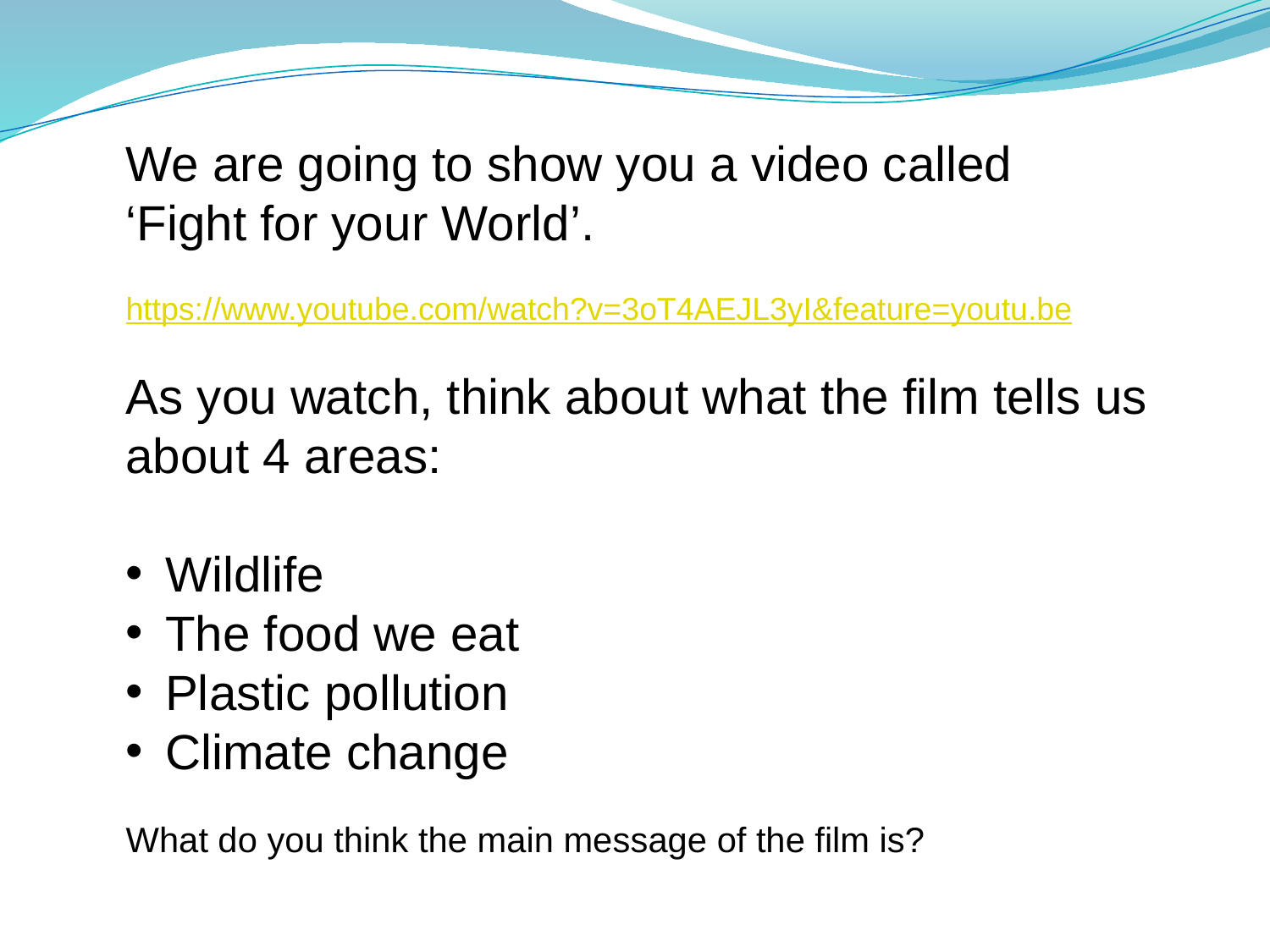

We are going to show you a video called
‘Fight for your World’.

https://www.youtube.com/watch?v=3oT4AEJL3yI&feature=youtu.be

As you watch, think about what the film tells us about 4 areas:

Wildlife
The food we eat
Plastic pollution
Climate change

What do you think the main message of the film is?